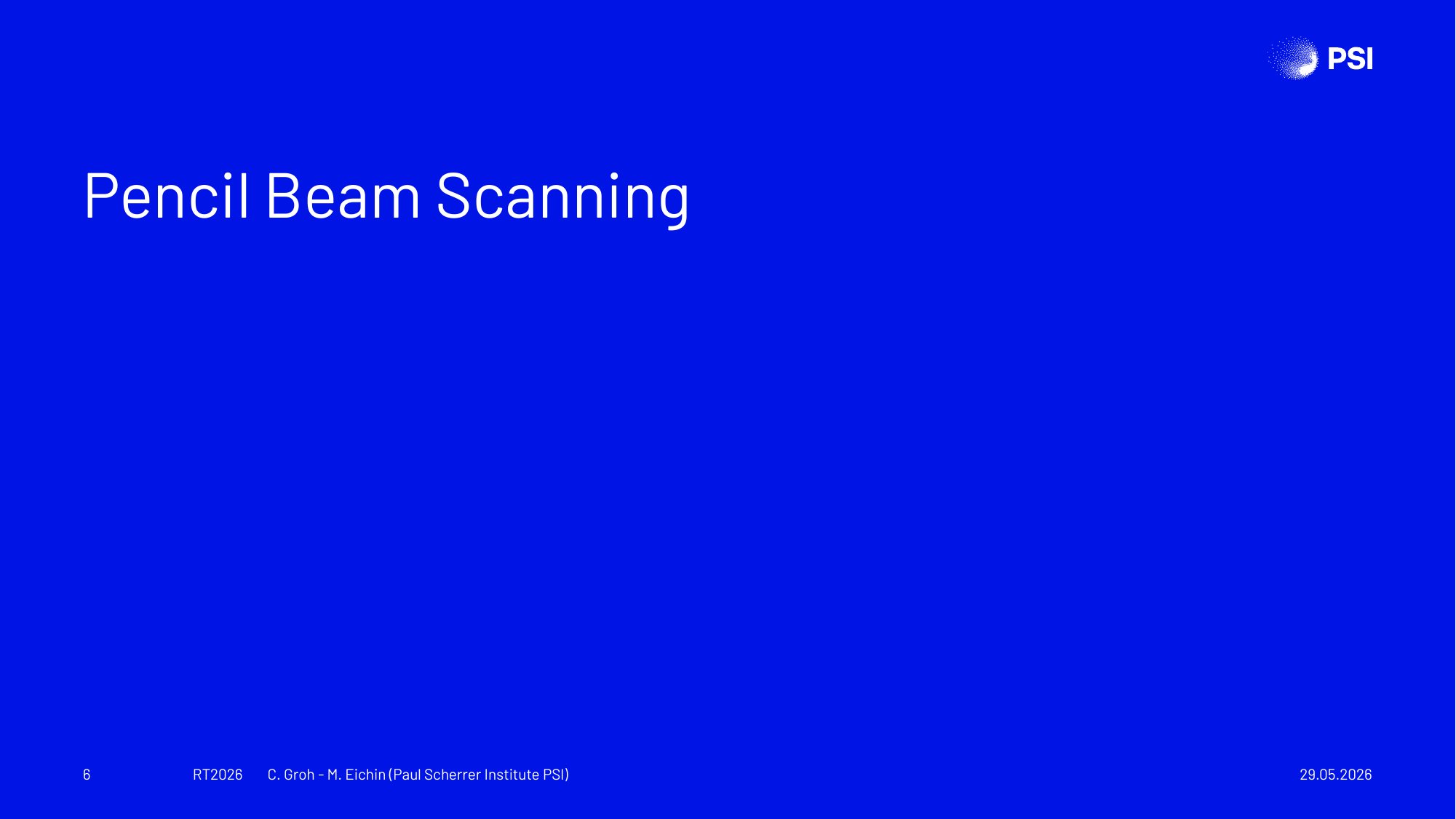

Pencil Beam Scanning
6
RT2026        C. Groh - M. Eichin (Paul Scherrer Institute PSI)
29.05.2026